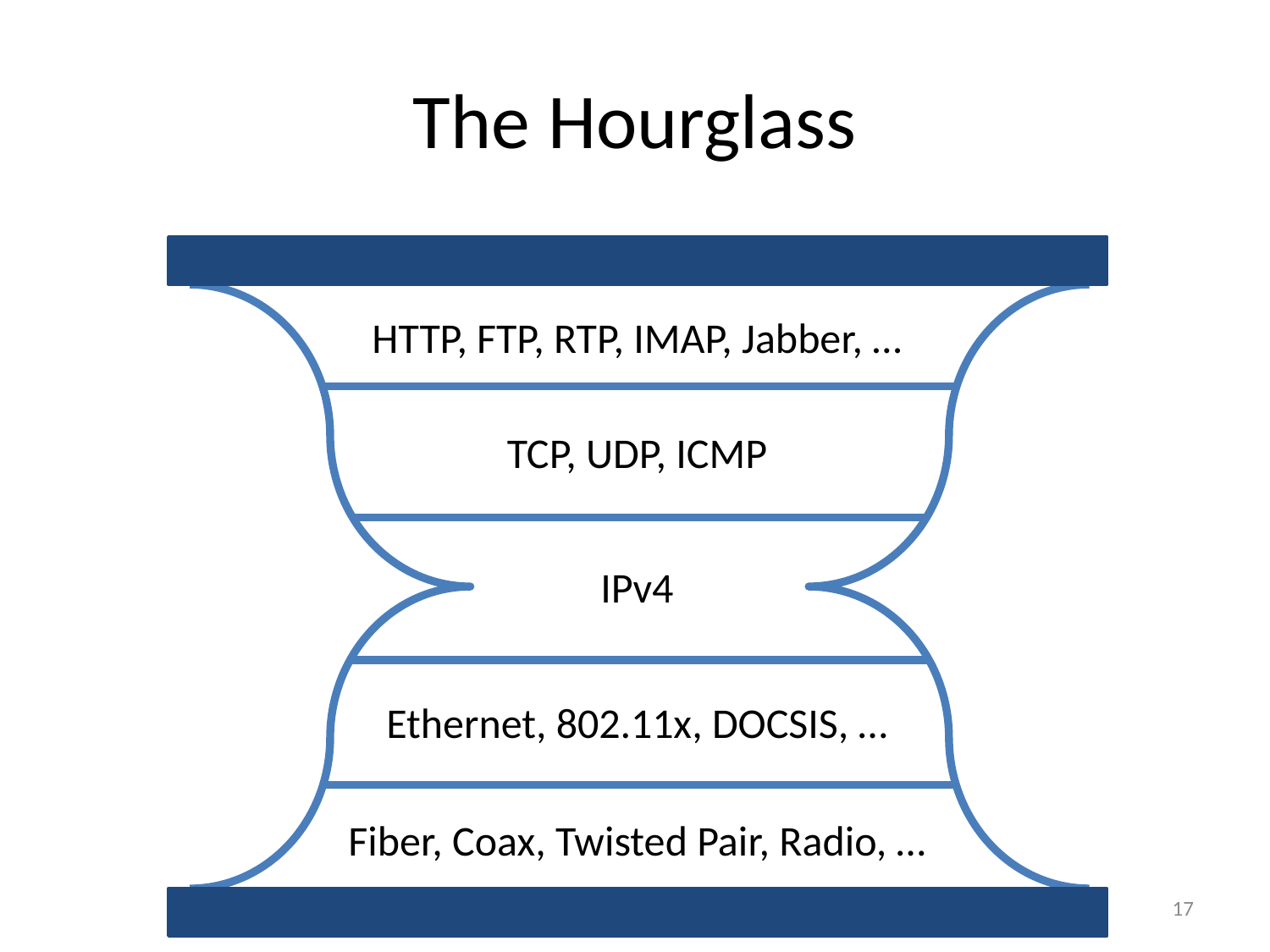

# The Hourglass

HTTP, FTP, RTP, IMAP, Jabber, …
TCP, UDP, ICMP
IPv4
Ethernet, 802.11x, DOCSIS, …
Fiber, Coax, Twisted Pair, Radio, …
17